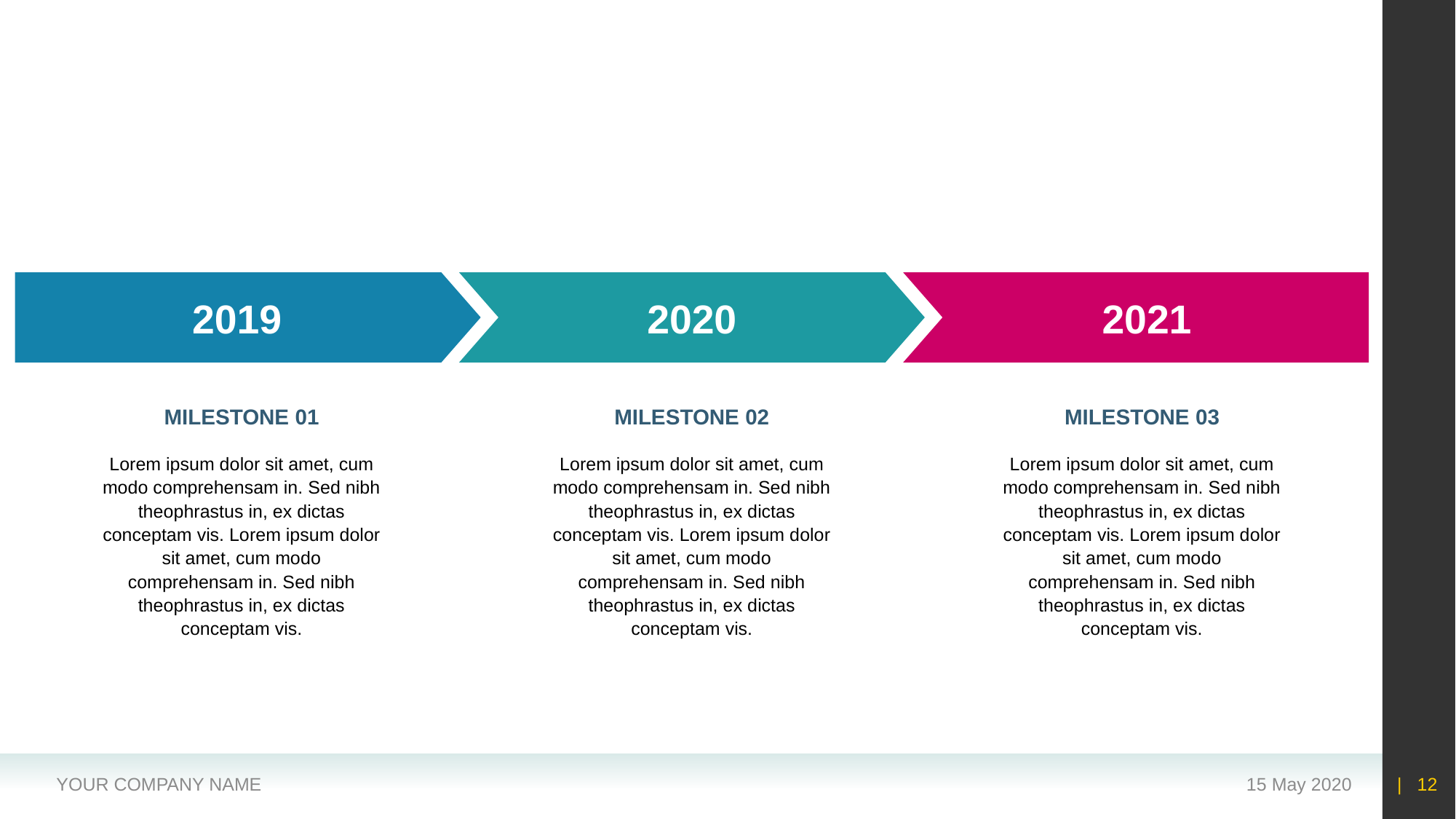

#

2019
2020
2021
MILESTONE 01
MILESTONE 02
MILESTONE 03
Lorem ipsum dolor sit amet, cum modo comprehensam in. Sed nibh theophrastus in, ex dictas conceptam vis. Lorem ipsum dolor sit amet, cum modo comprehensam in. Sed nibh theophrastus in, ex dictas conceptam vis.
Lorem ipsum dolor sit amet, cum modo comprehensam in. Sed nibh theophrastus in, ex dictas conceptam vis. Lorem ipsum dolor sit amet, cum modo comprehensam in. Sed nibh theophrastus in, ex dictas conceptam vis.
Lorem ipsum dolor sit amet, cum modo comprehensam in. Sed nibh theophrastus in, ex dictas conceptam vis. Lorem ipsum dolor sit amet, cum modo comprehensam in. Sed nibh theophrastus in, ex dictas conceptam vis.
YOUR COMPANY NAME
15 May 2020
|   12